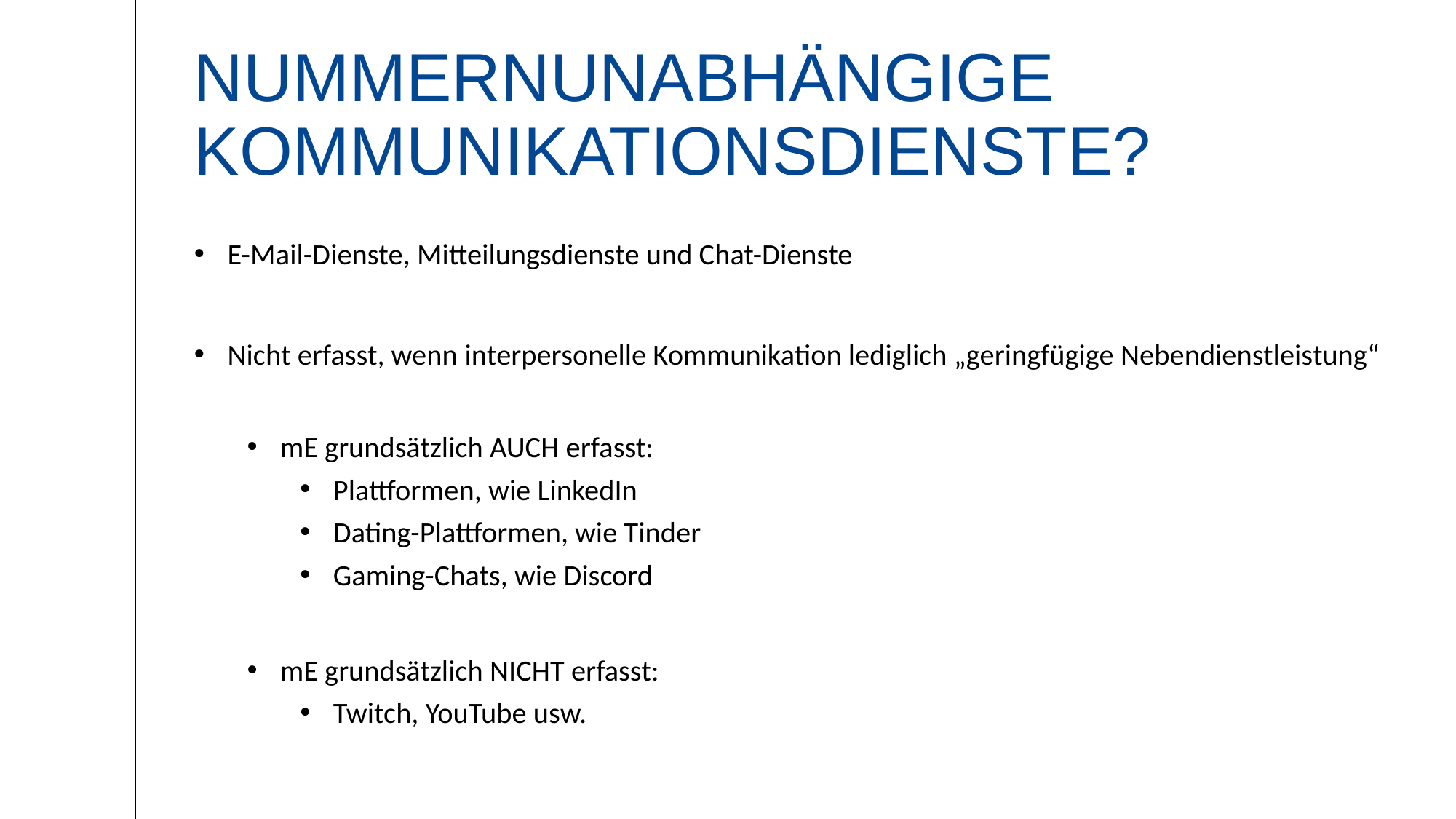

# Nummernunabhängige KommunikationsdienstE?

E-Mail-Dienste, Mitteilungsdienste und Chat-Dienste

Nicht erfasst, wenn interpersonelle Kommunikation lediglich „geringfügige Nebendienstleistung“

mE grundsätzlich AUCH erfasst:
Plattformen, wie LinkedIn
Dating-Plattformen, wie Tinder
Gaming-Chats, wie Discord

mE grundsätzlich NICHT erfasst:
Twitch, YouTube usw.